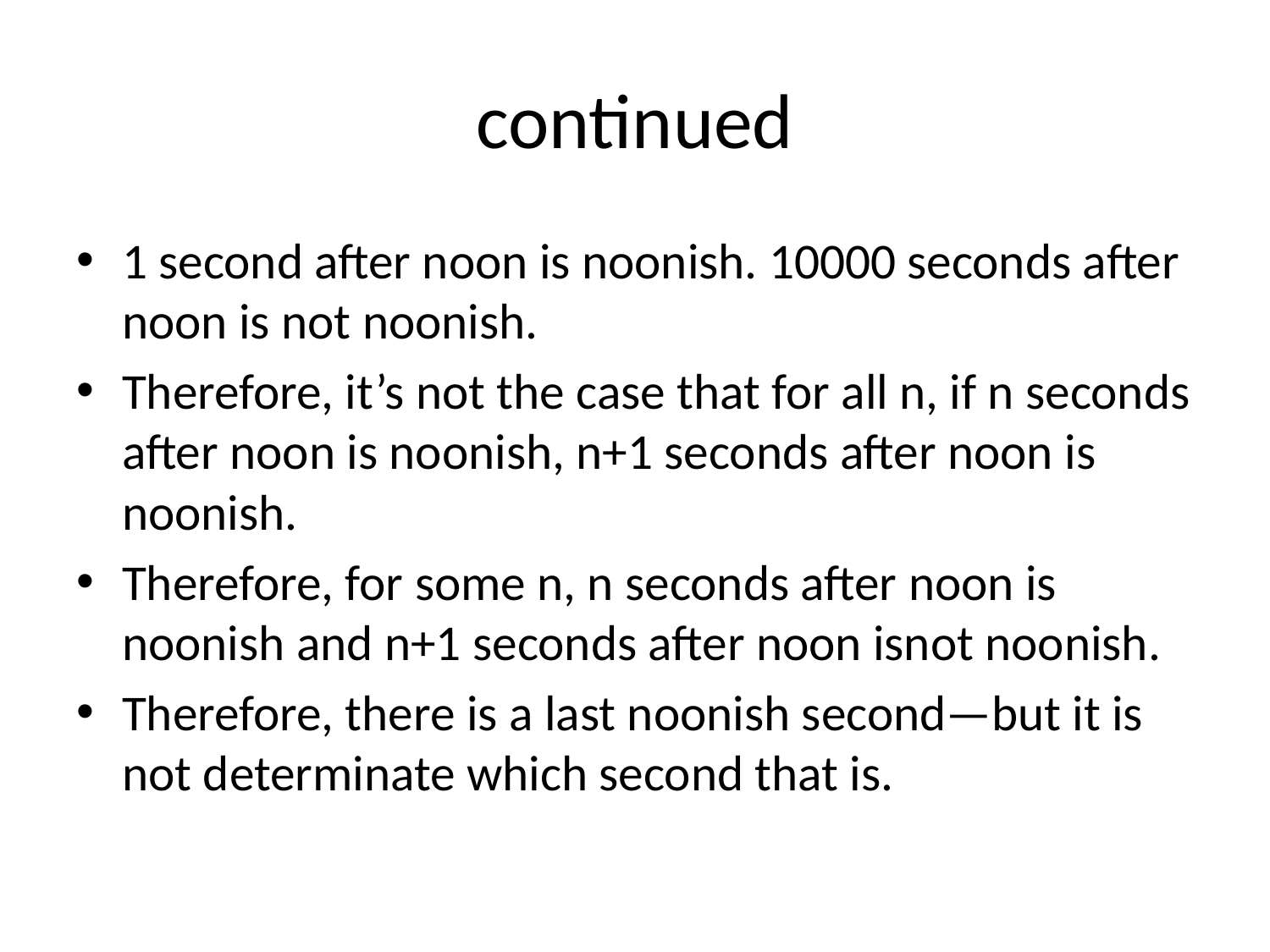

# continued
1 second after noon is noonish. 10000 seconds after noon is not noonish.
Therefore, it’s not the case that for all n, if n seconds after noon is noonish, n+1 seconds after noon is noonish.
Therefore, for some n, n seconds after noon is noonish and n+1 seconds after noon isnot noonish.
Therefore, there is a last noonish second—but it is not determinate which second that is.